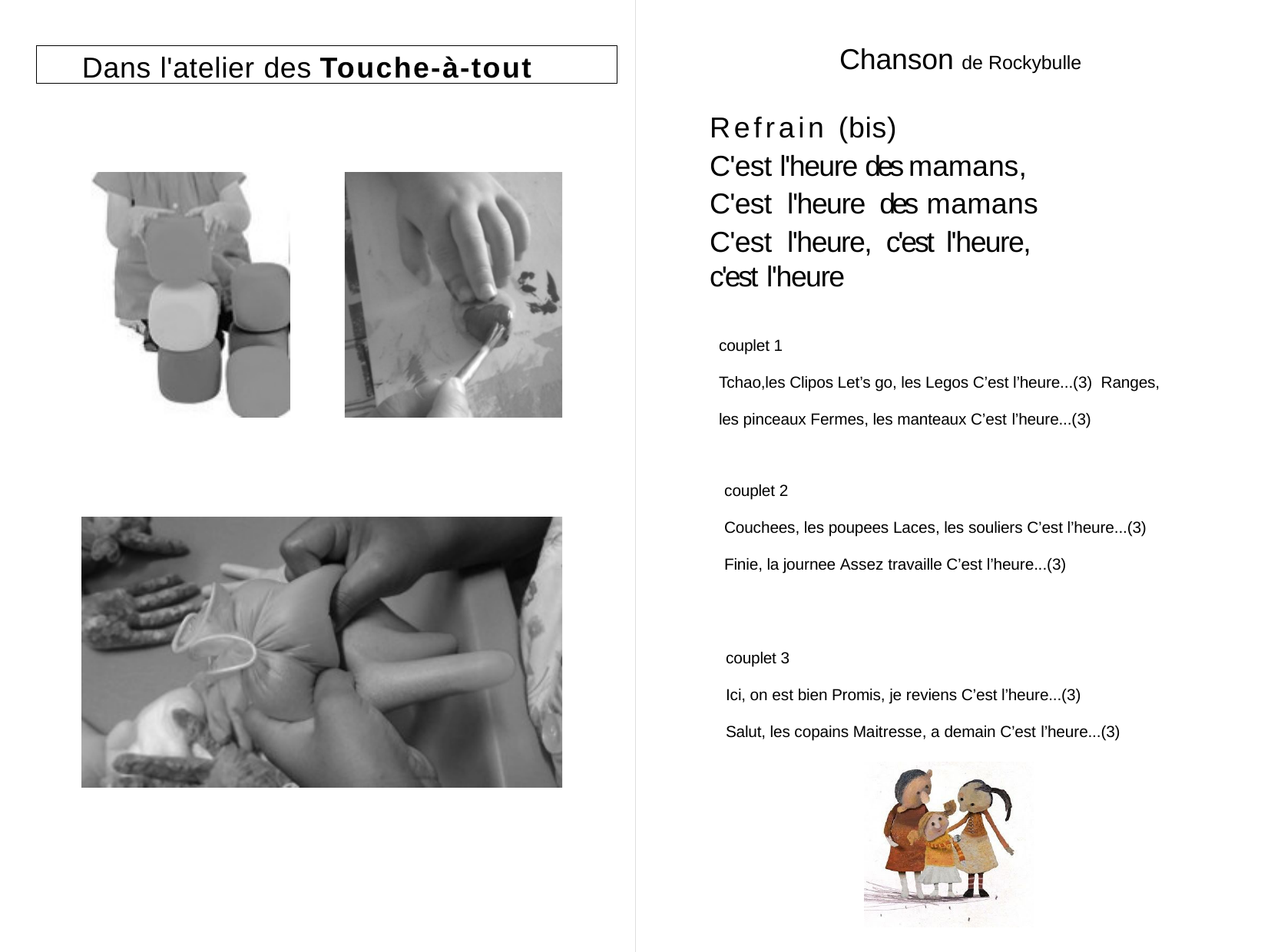

Chanson de Rockybulle
Dans l'atelier des Touche-à-tout
Refrain (bis)
C'est l'heure des mamans,  C'est  l'heure  des mamans
C'est  l'heure,  c'est  l'heure,  c'est l'heure

couplet 1
Tchao,les Clipos Let’s go, les Legos C’est l’heure...(3)  Ranges, les pinceaux Fermes, les manteaux C’est l’heure...(3)
couplet 2
Couchees, les poupees Laces, les souliers C’est l’heure...(3)  Finie, la journee Assez travaille C’est l’heure...(3)

couplet 3
Ici, on est bien Promis, je reviens C’est l’heure...(3)  Salut, les copains Maitresse, a demain C’est l’heure...(3)